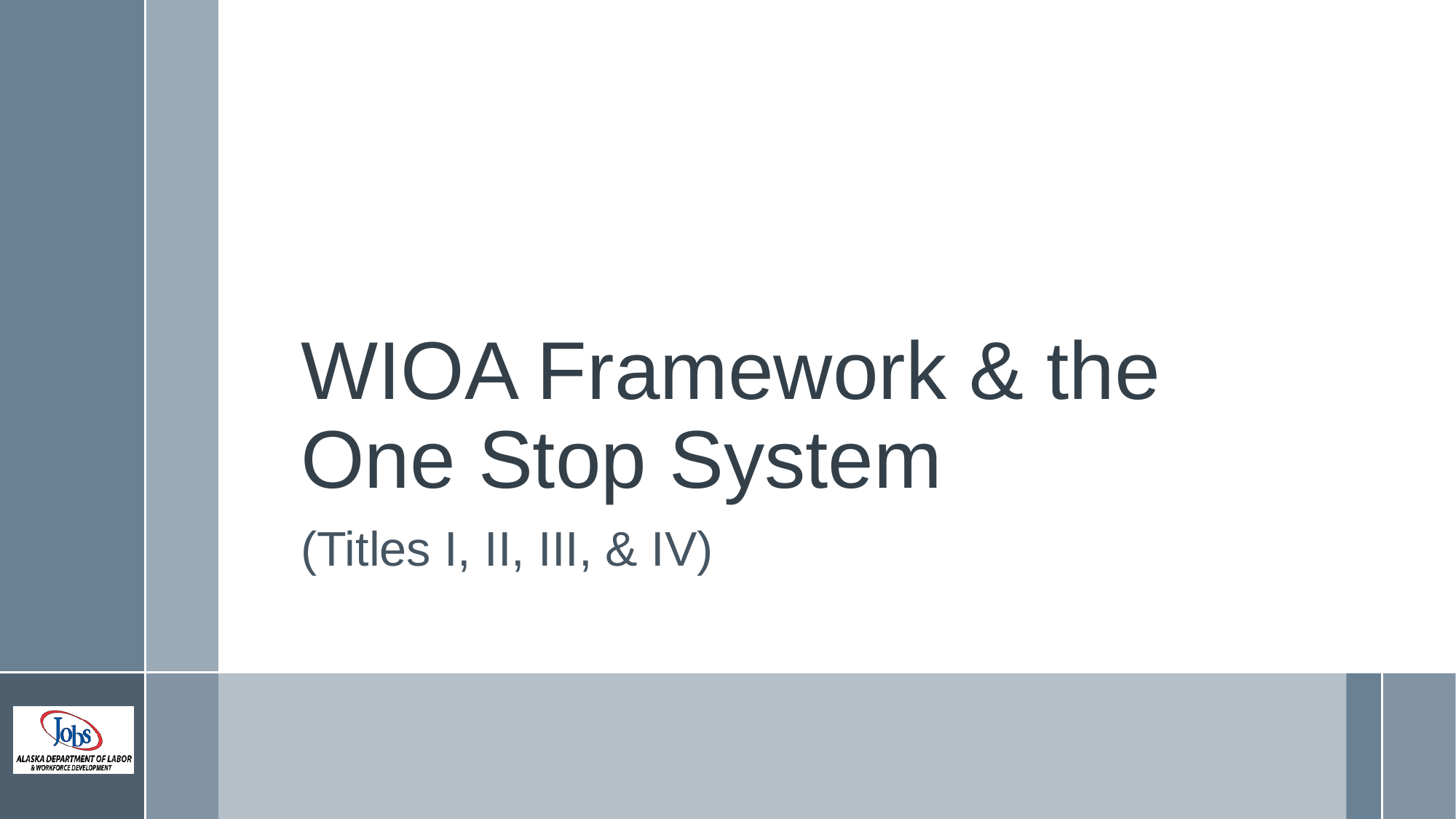

# WIOA Framework & the One Stop System
(Titles I, II, III, & IV)